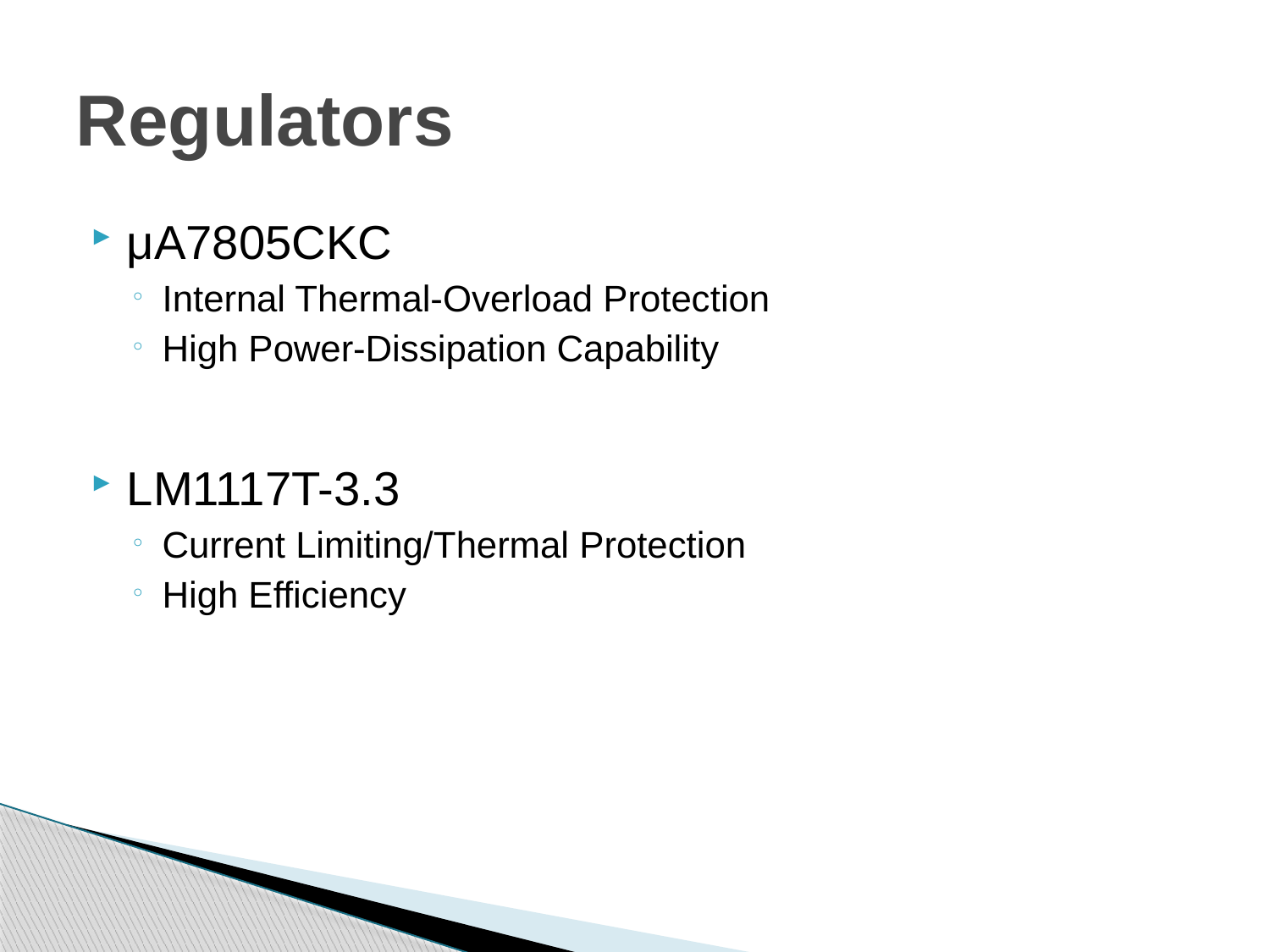

# Regulators
μA7805CKC
Internal Thermal-Overload Protection
High Power-Dissipation Capability

LM1117T-3.3
Current Limiting/Thermal Protection
High Efficiency